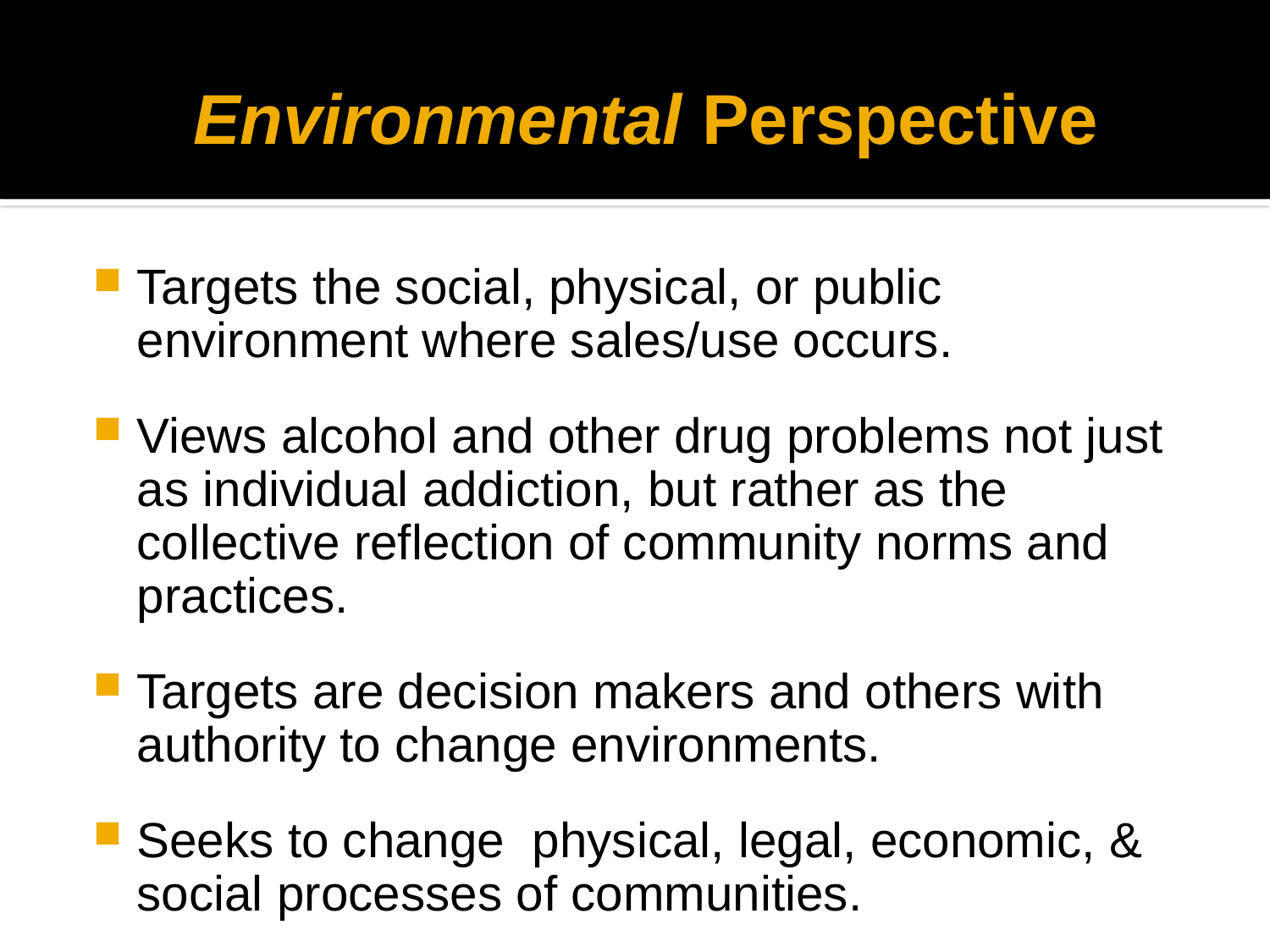

Environmental Perspective
Targets the social, physical, or public environment where sales/use occurs.
Views alcohol and other drug problems not just as individual addiction, but rather as the collective reflection of community norms and practices.
Targets are decision makers and others with authority to change environments.
Seeks to change  physical, legal, economic, & social processes of communities.